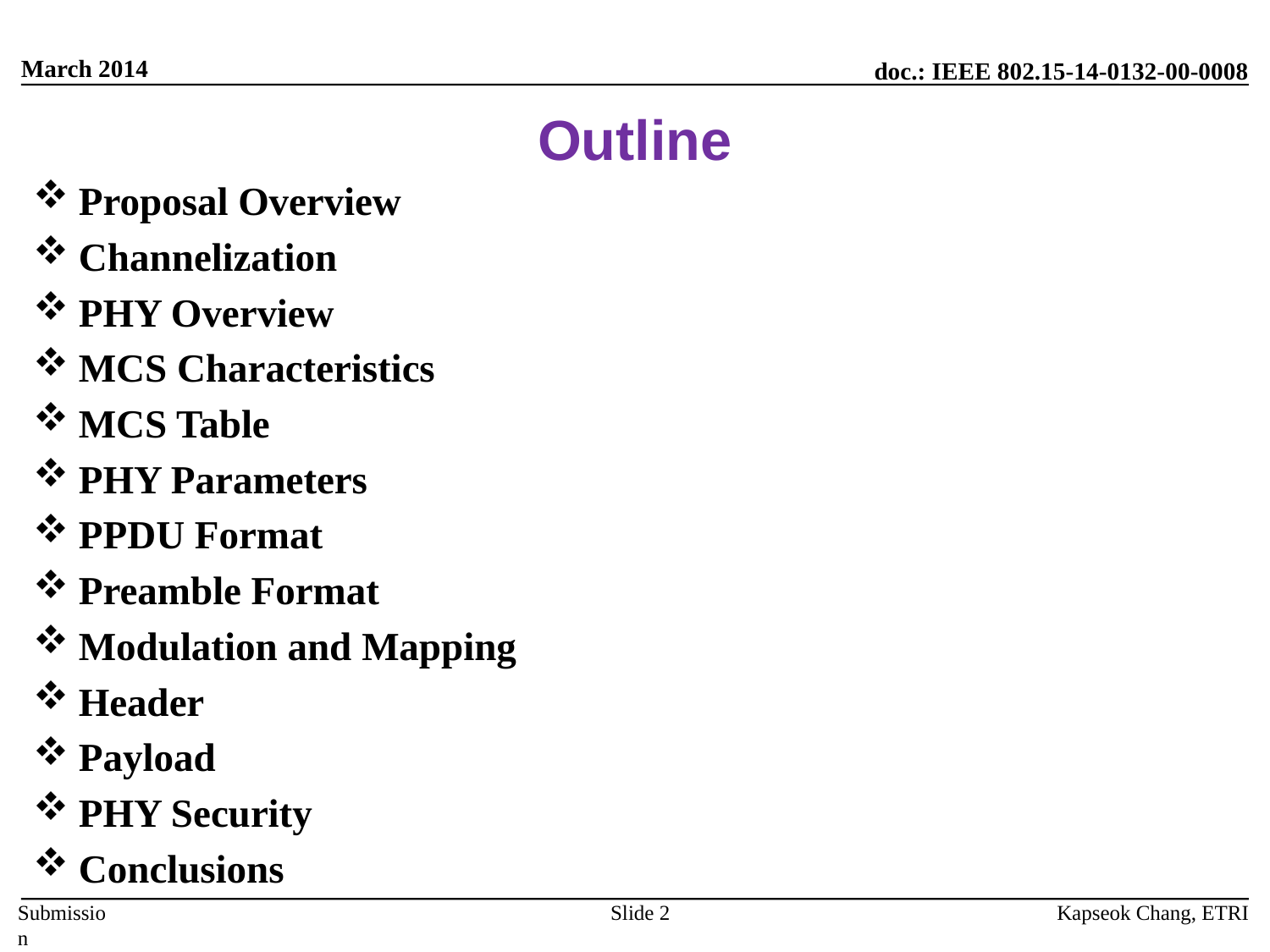

March 2014
# Outline
Proposal Overview
Channelization
PHY Overview
MCS Characteristics
MCS Table
PHY Parameters
PPDU Format
Preamble Format
Modulation and Mapping
Header
Payload
PHY Security
Conclusions
Kapseok Chang, ETRI
Slide 2